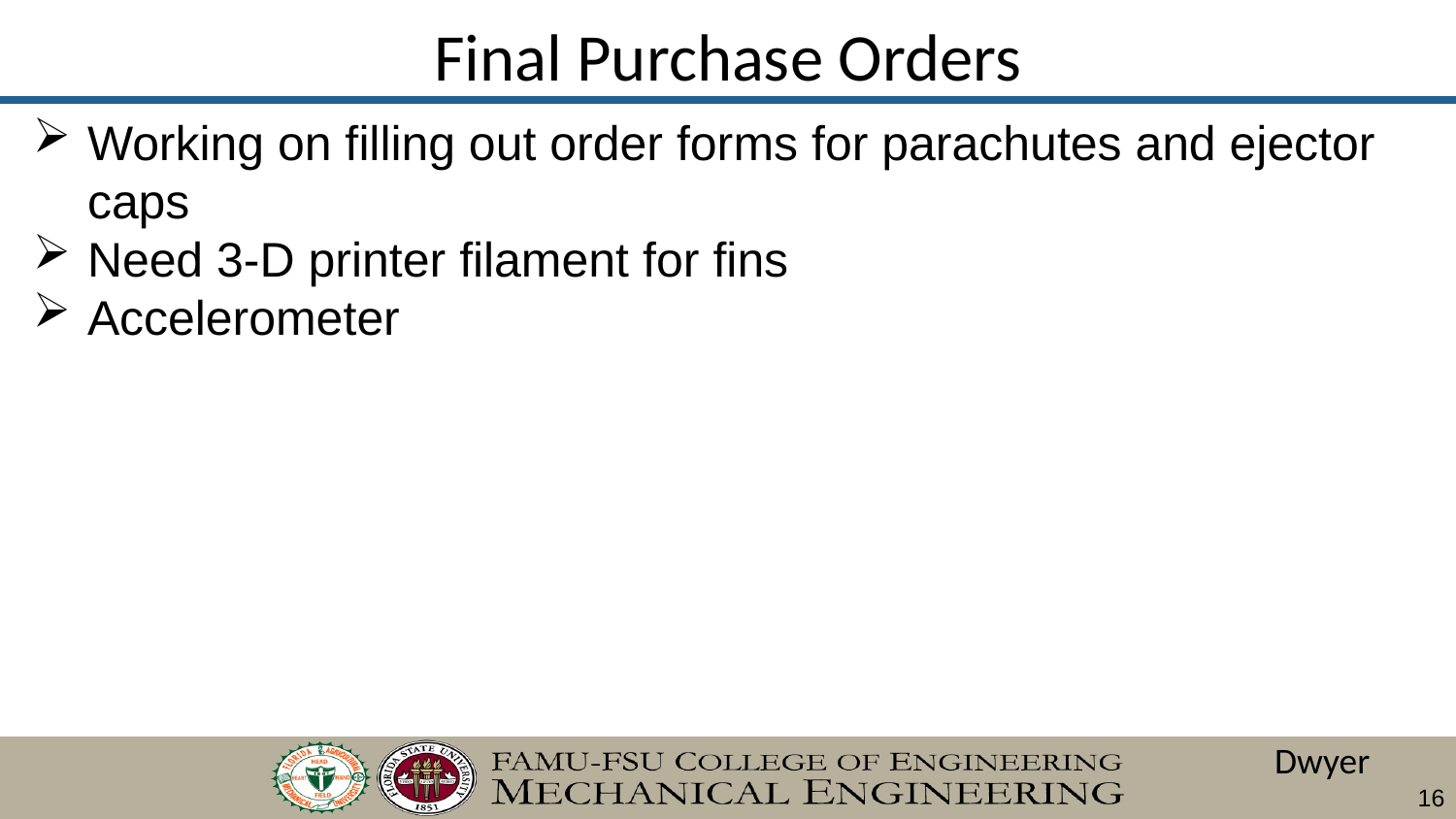

# Final Purchase Orders
Working on filling out order forms for parachutes and ejector caps
Need 3-D printer filament for fins
Accelerometer

Dwyer